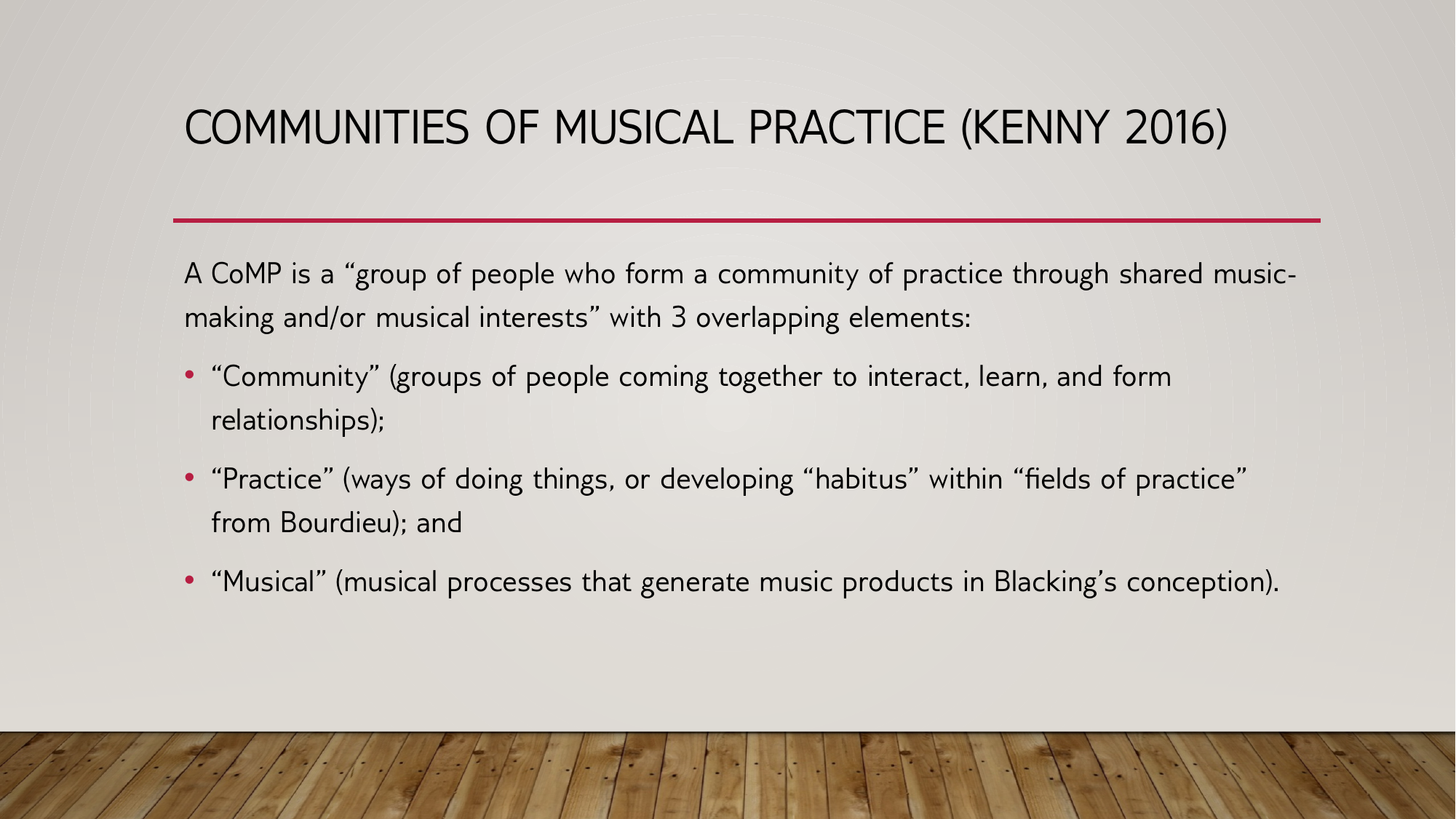

# Communities of Musical Practice (Kenny 2016)
A CoMP is a “group of people who form a community of practice through shared music-making and/or musical interests” with 3 overlapping elements:
“Community” (groups of people coming together to interact, learn, and form relationships);
“Practice” (ways of doing things, or developing “habitus” within “fields of practice” from Bourdieu); and
“Musical” (musical processes that generate music products in Blacking’s conception).